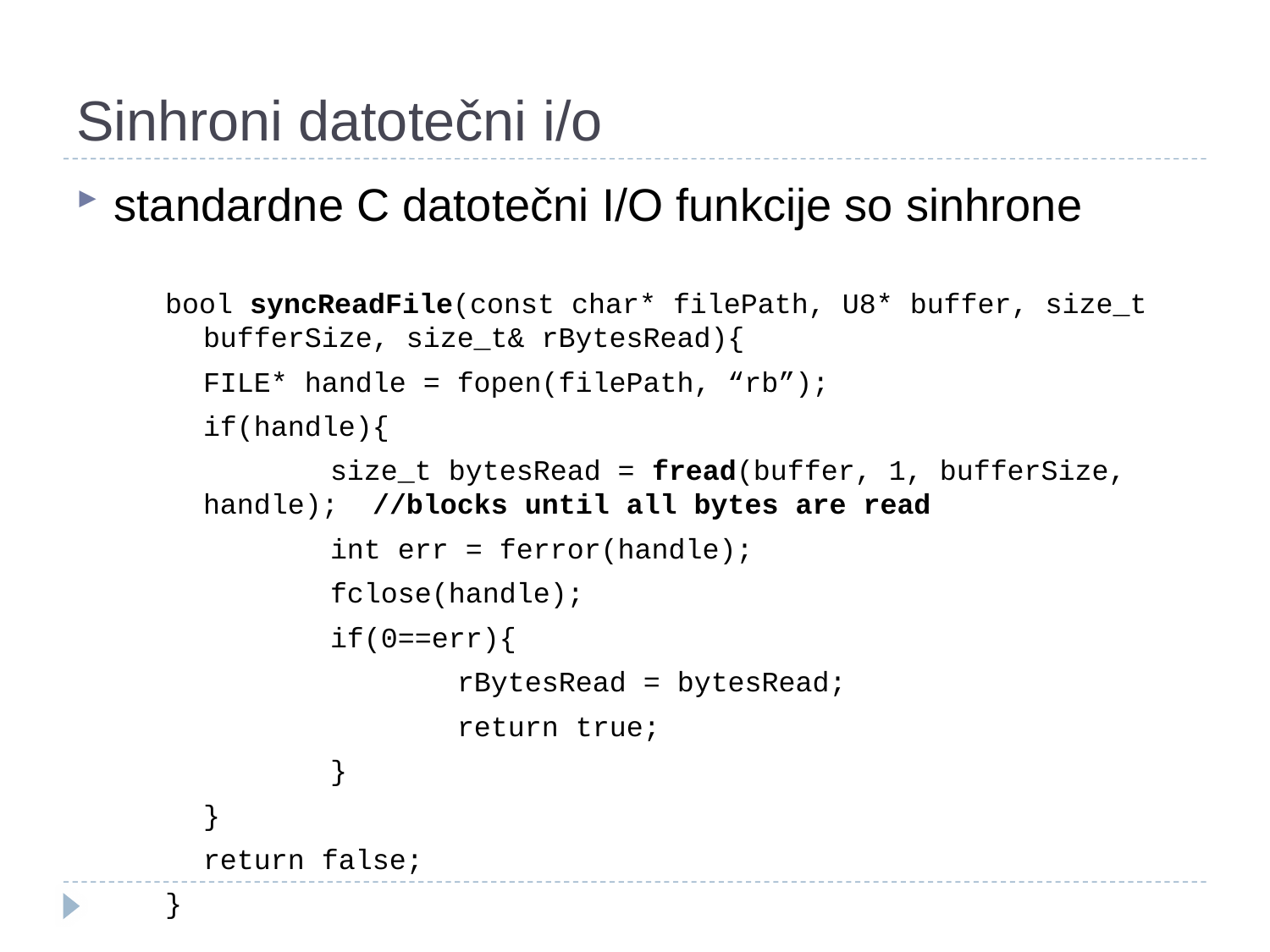

# Sinhroni datotečni i/o
standardne C datotečni I/O funkcije so sinhrone

bool syncReadFile(const char* filePath, U8* buffer, size_t bufferSize, size_t& rBytesRead){
	FILE* handle = fopen(filePath, “rb”);
	if(handle){
		size_t bytesRead = fread(buffer, 1, bufferSize, handle);  //blocks until all bytes are read
		int err = ferror(handle);
		fclose(handle);
		if(0==err){
			rBytesRead = bytesRead;
			return true;
		}
	}
	return false;
}